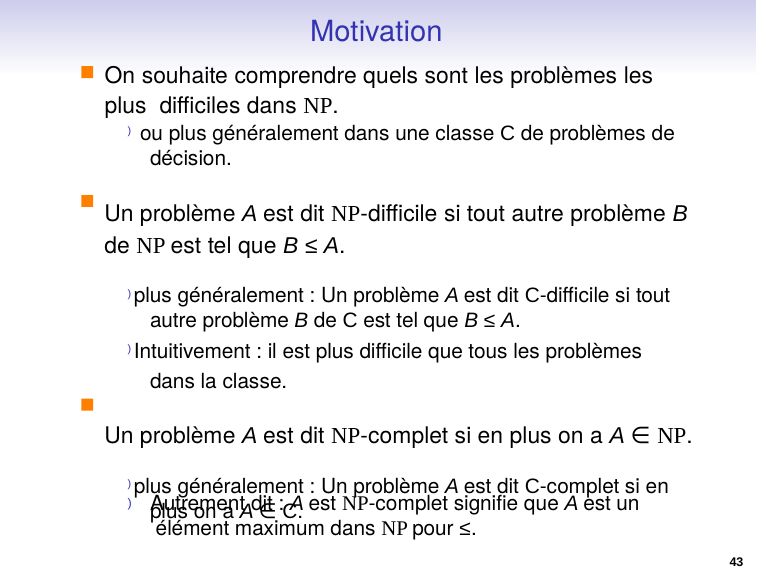

# Motivation
On souhaite comprendre quels sont les problèmes les plus  difficiles dans NP.
)   ou plus généralement dans une classe C de problèmes de  décision.

Un problème A est dit NP-difficile si tout autre problème B
de NP est tel que B ≤ A.
) plus généralement : Un problème A est dit C-difficile si tout  autre problème B de C est tel que B ≤ A.
) Intuitivement : il est plus difficile que tous les problèmes  dans la classe.

Un problème A est dit NP-complet si en plus on a A ∈ NP.
) plus généralement : Un problème A est dit C-complet si en  plus on a A ∈ C.

Autrement dit : A est NP-complet signifie que A est un  élément maximum dans NP pour ≤.
)
43